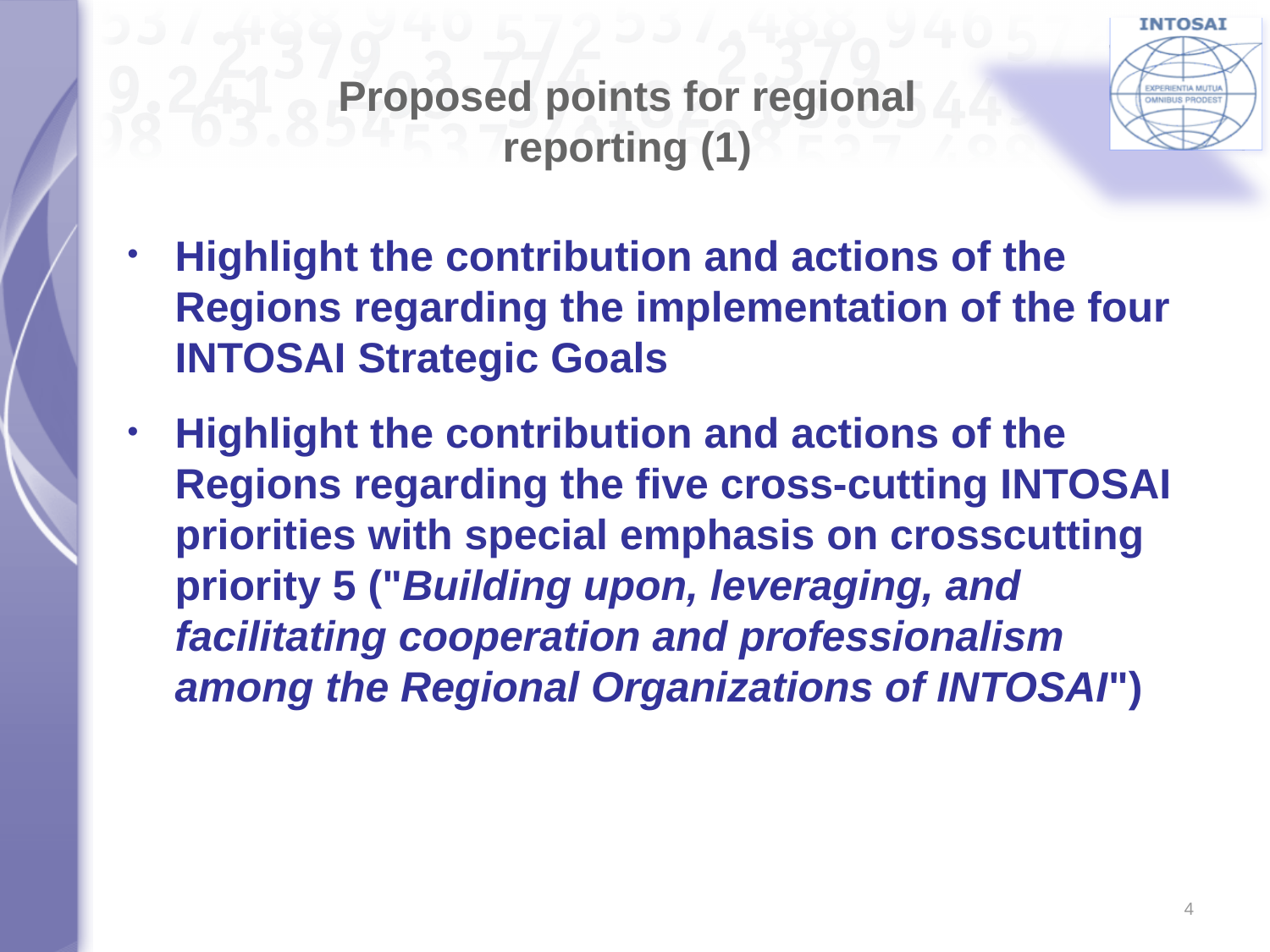

# Proposed points for regional reporting (1)
Highlight the contribution and actions of the Regions regarding the implementation of the four INTOSAI Strategic Goals
Highlight the contribution and actions of the Regions regarding the five cross-cutting INTOSAI priorities with special emphasis on crosscutting priority 5 ("Building upon, leveraging, and facilitating cooperation and professionalism among the Regional Organizations of INTOSAI")

4